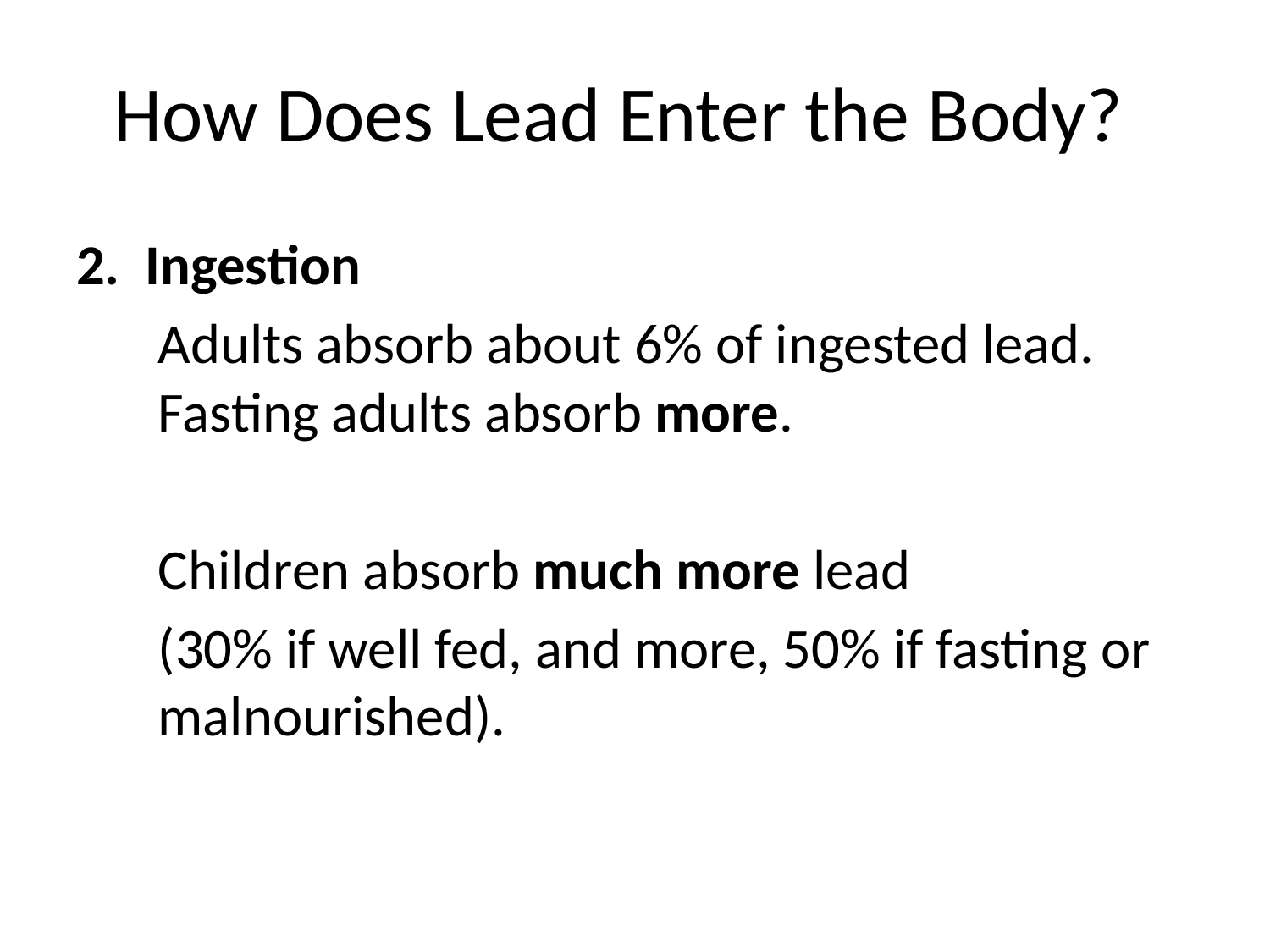

# How Does Lead Enter the Body?
2.  Ingestion
	Adults absorb about 6% of ingested lead. Fasting adults absorb more.

	Children absorb much more lead
	(30% if well fed, and more, 50% if fasting or malnourished).